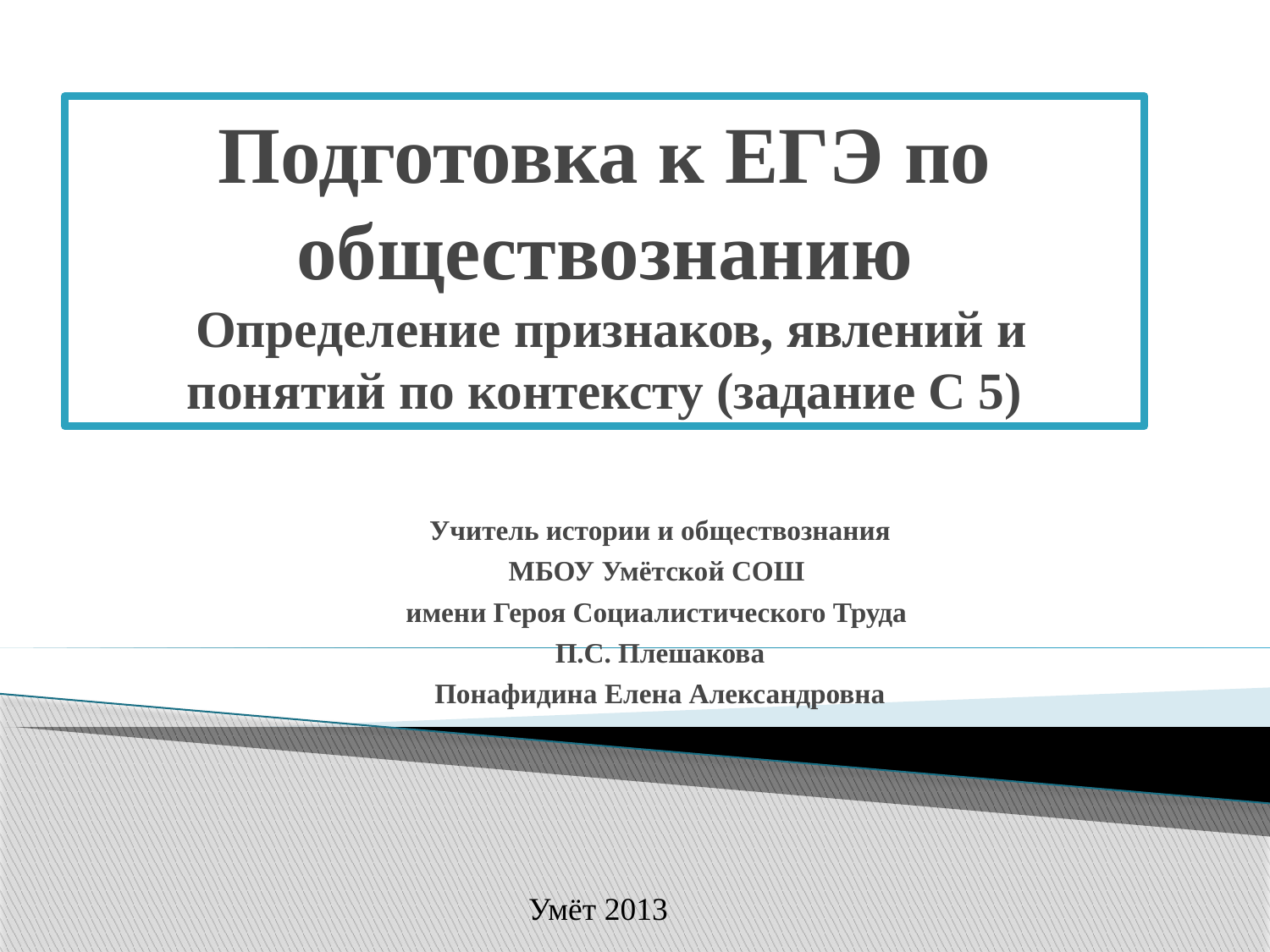

# Подготовка к ЕГЭ по обществознанию Определение признаков, явлений и понятий по контексту (задание С 5)
Учитель истории и обществознания
МБОУ Умётской СОШ
имени Героя Социалистического Труда
П.С. Плешакова
Понафидина Елена Александровна
Умёт 2013